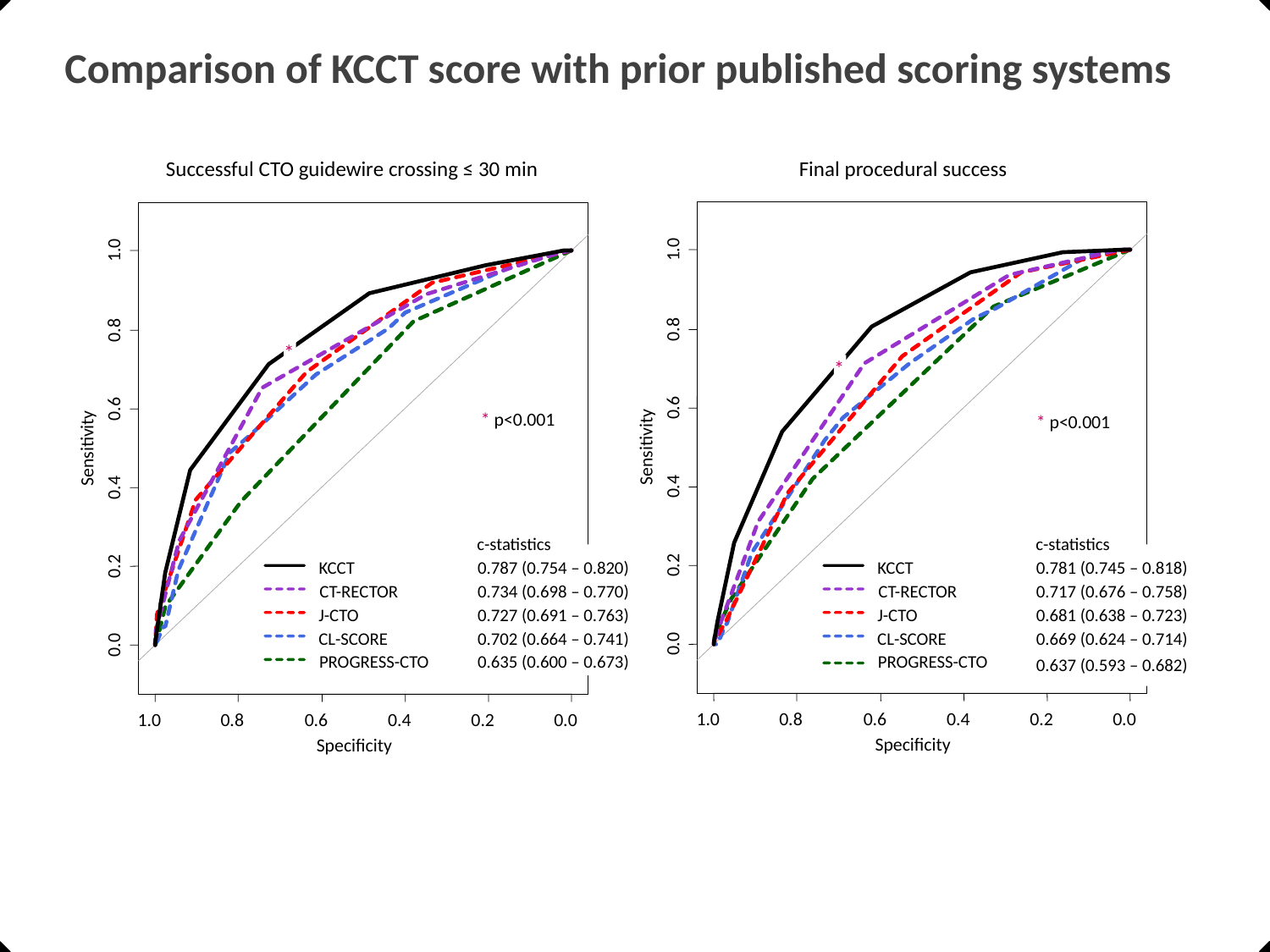

# Comparison of KCCT score with prior published scoring systems
Successful CTO guidewire crossing ≤ 30 min
Final procedural success

1.0

0.8

*
0.6
* p<0.001

Sensitivity
0.4

c-statistics

0.2
KCCT
0.781 (0.745 – 0.818)

0.717 (0.676 – 0.758)
CT-RECTOR

J-CTO
0.681 (0.638 – 0.723)

0.669 (0.624 – 0.714)
CL-SCORE

PROGRESS-CTO
0.637 (0.593 – 0.682)

0.0

1.0
0.8
0.6
0.4
0.2
0.0
Specificity

1.0

0.8

*
0.6
* p<0.001

Sensitivity
0.4

c-statistics

0.2
KCCT
0.787 (0.754 – 0.820)

0.734 (0.698 – 0.770)
CT-RECTOR

J-CTO
0.727 (0.691 – 0.763)

0.702 (0.664 – 0.741)
CL-SCORE

0.635 (0.600 – 0.673)
PROGRESS-CTO

0.0

1.0
0.8
0.6
0.4
0.2
0.0
Specificity